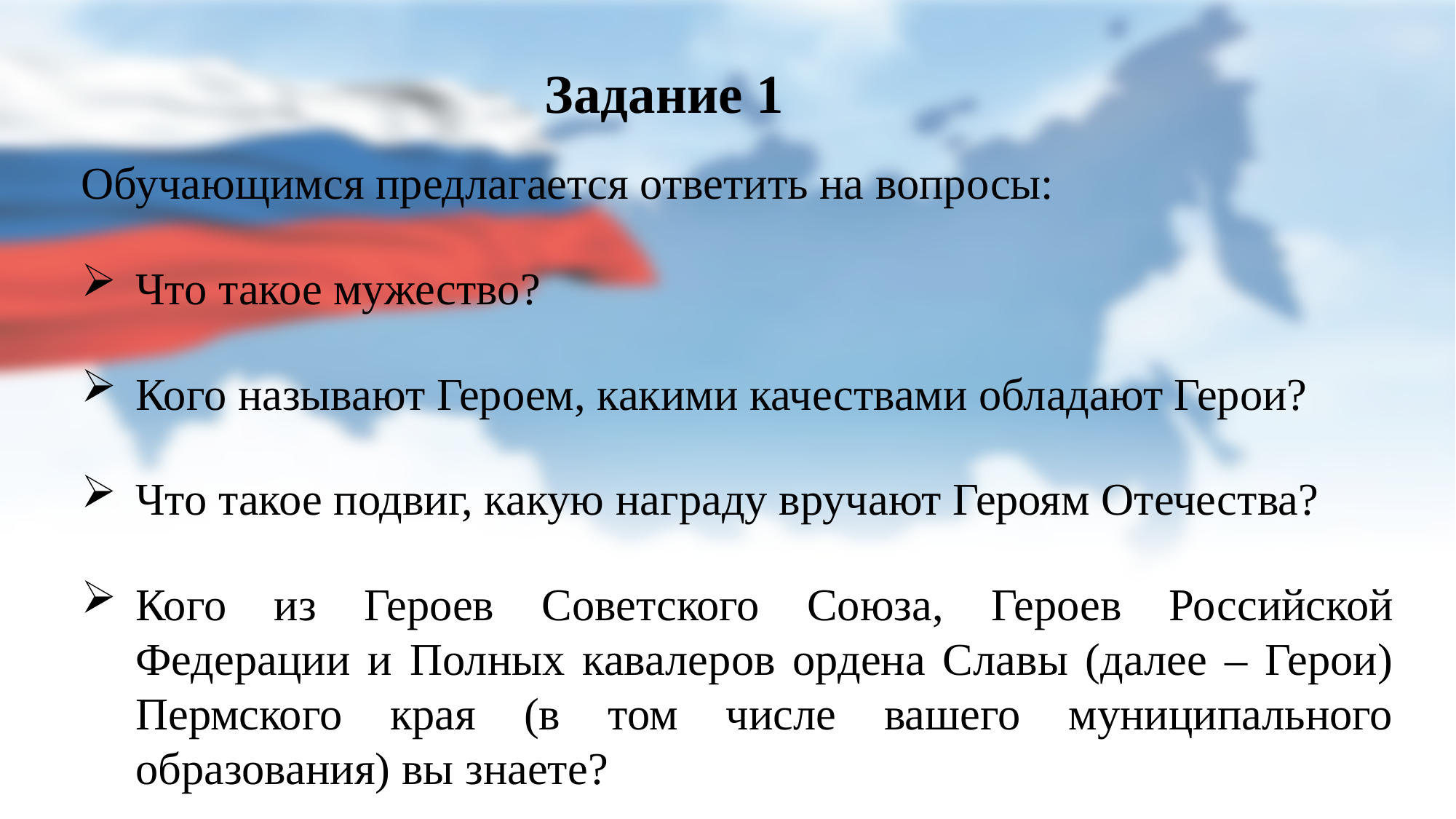

Задание 1

Обучающимся предлагается ответить на вопросы:

Что такое мужество?

Кого называют Героем, какими качествами обладают Герои?

Что такое подвиг, какую награду вручают Героям Отечества?

Кого из Героев Советского Союза, Героев Российской Федерации и Полных кавалеров ордена Славы (далее – Герои) Пермского края (в том числе вашего муниципального образования) вы знаете?